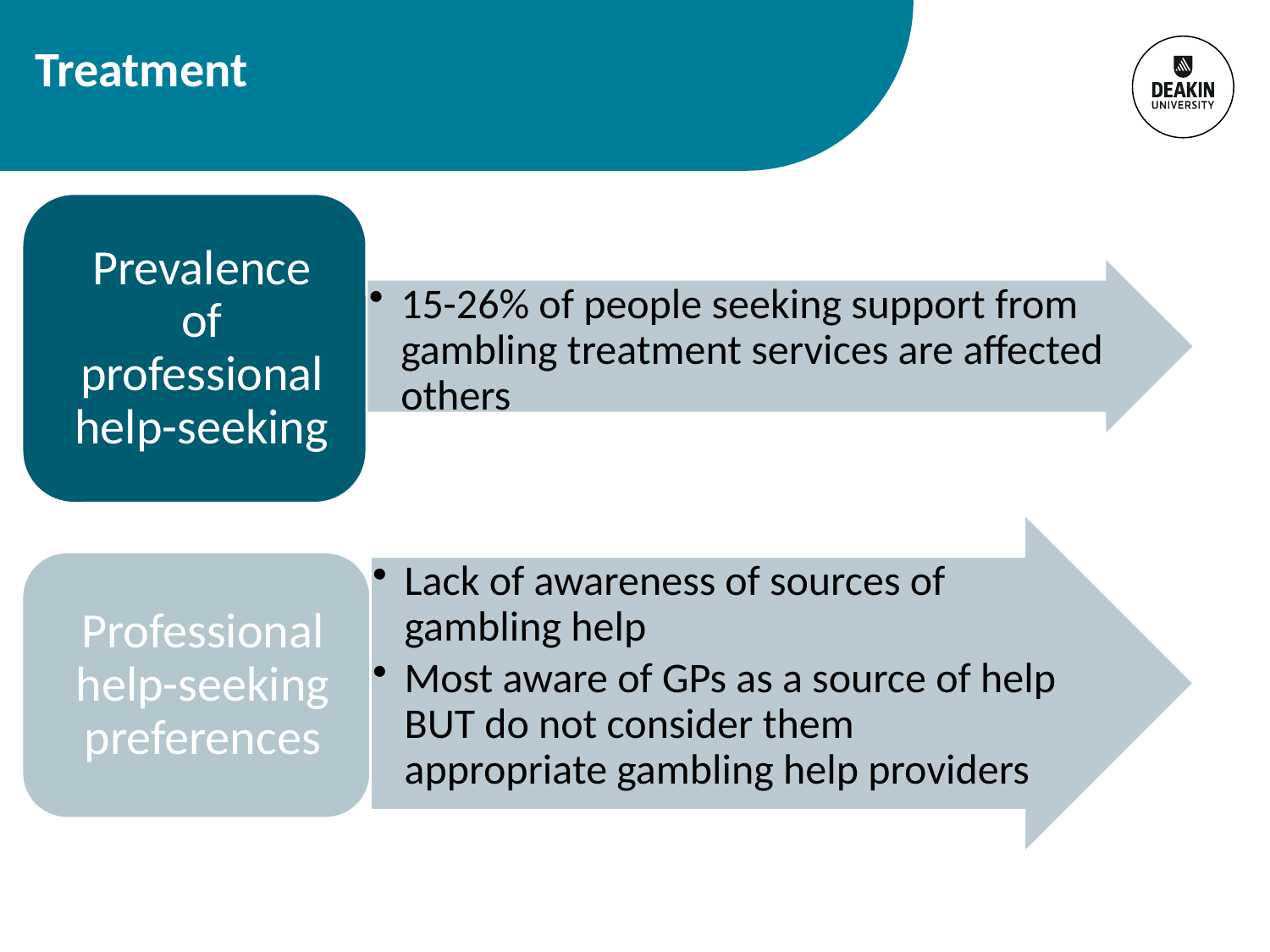

# Treatment
15-26% of people seeking support from gambling treatment services are affected others
Prevalence of professional help-seeking
Lack of awareness of sources of gambling help
Most aware of GPs as a source of help BUT do not consider them appropriate gambling help providers
Professional help-seeking preferences